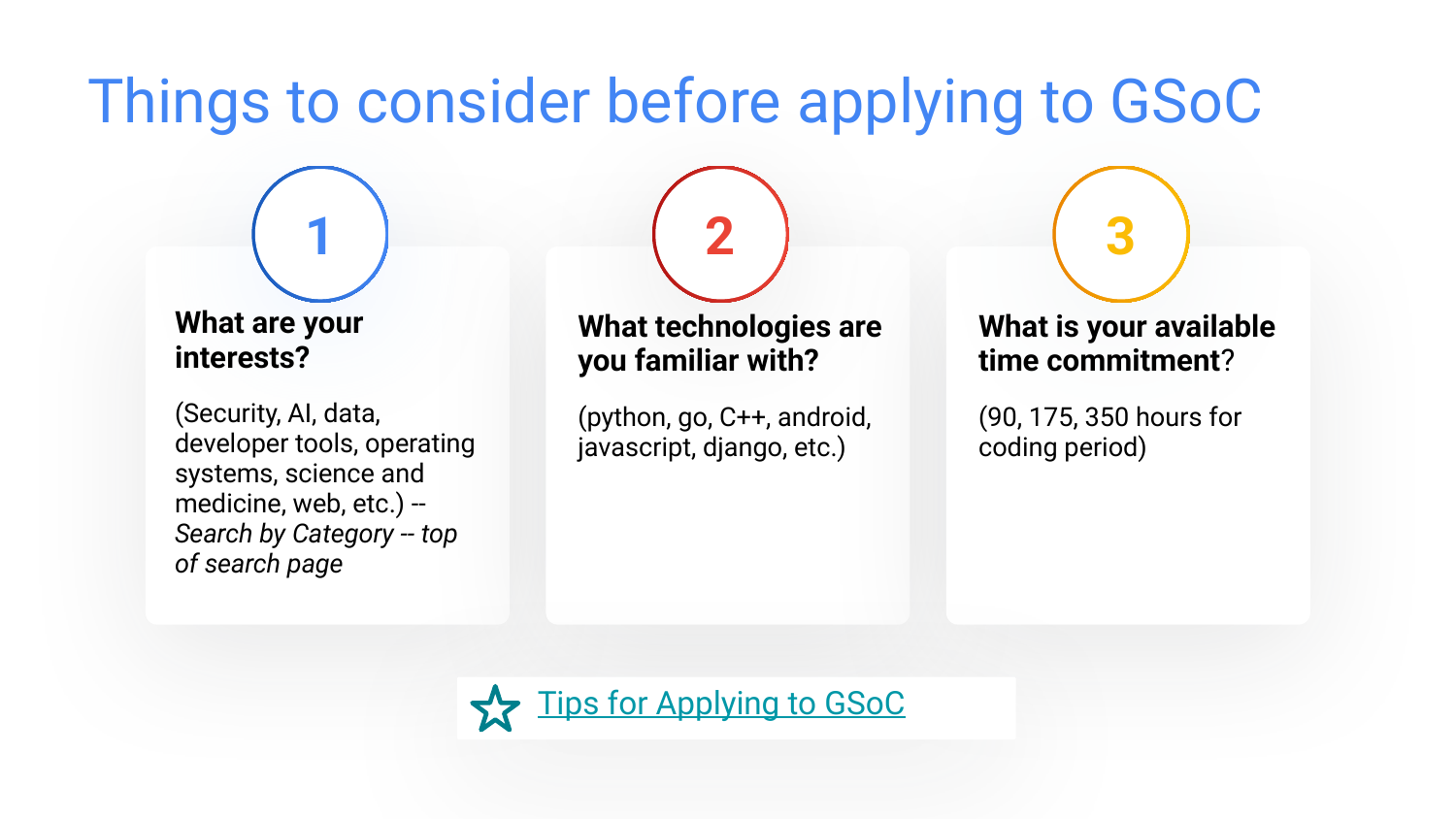

# Things to consider before applying to GSoC

1
3
2

What are your interests?
(Security, AI, data, developer tools, operating systems, science and medicine, web, etc.) -- Search by Category -- top of search page
What technologies are you familiar with?
(python, go, C++, android, javascript, django, etc.)
What is your available time commitment?
(90, 175, 350 hours for coding period)
Tips for Applying to GSoC